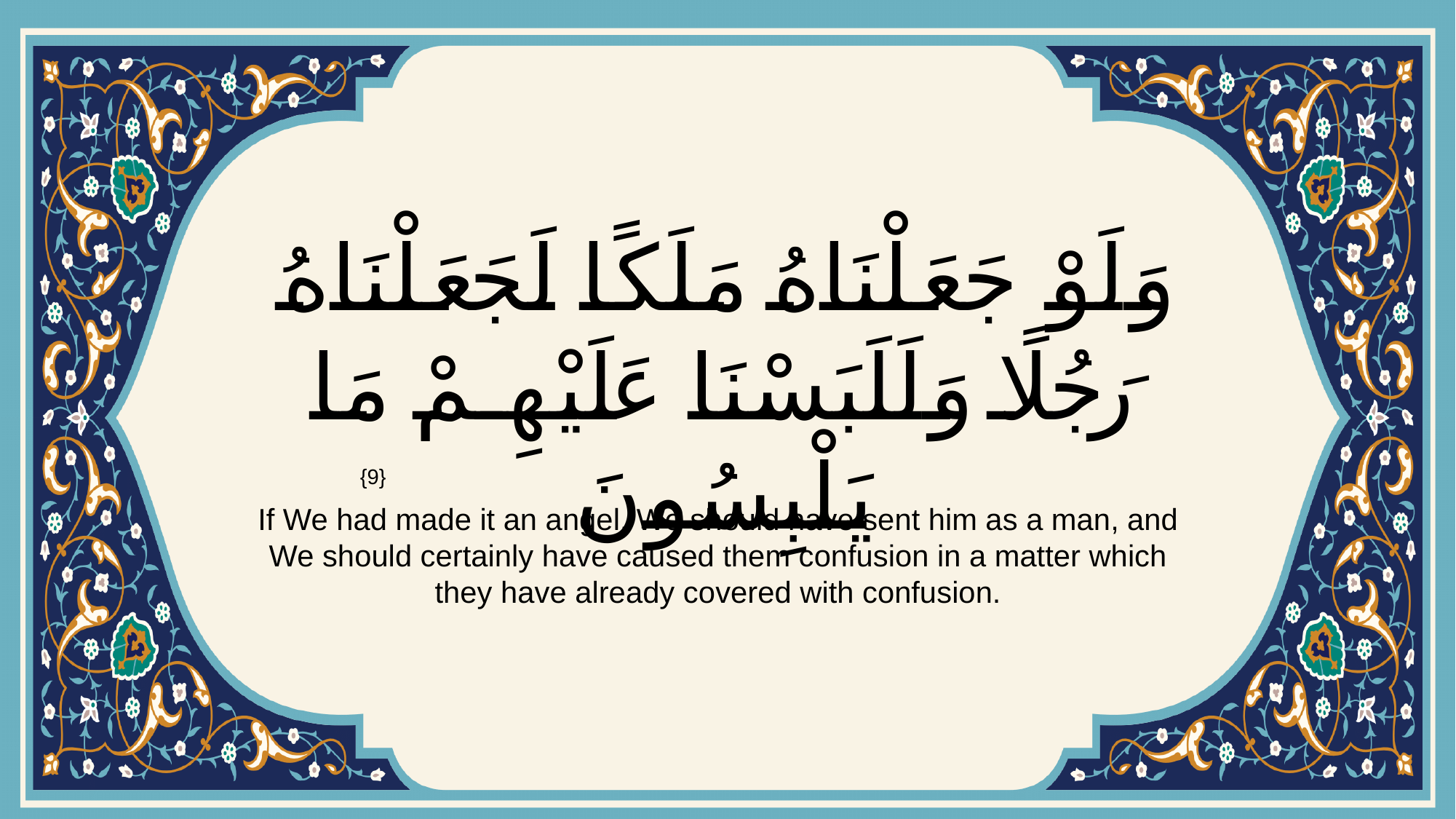

# وَلَوْ جَعَلْنَاهُ مَلَكًا لَجَعَلْنَاهُ رَجُلًا وَلَلَبَسْنَا عَلَيْهِمْ مَا يَلْبِسُونَ
{9}
If We had made it an angel, We should have sent him as a man, and We should certainly have caused them confusion in a matter which they have already covered with confusion.